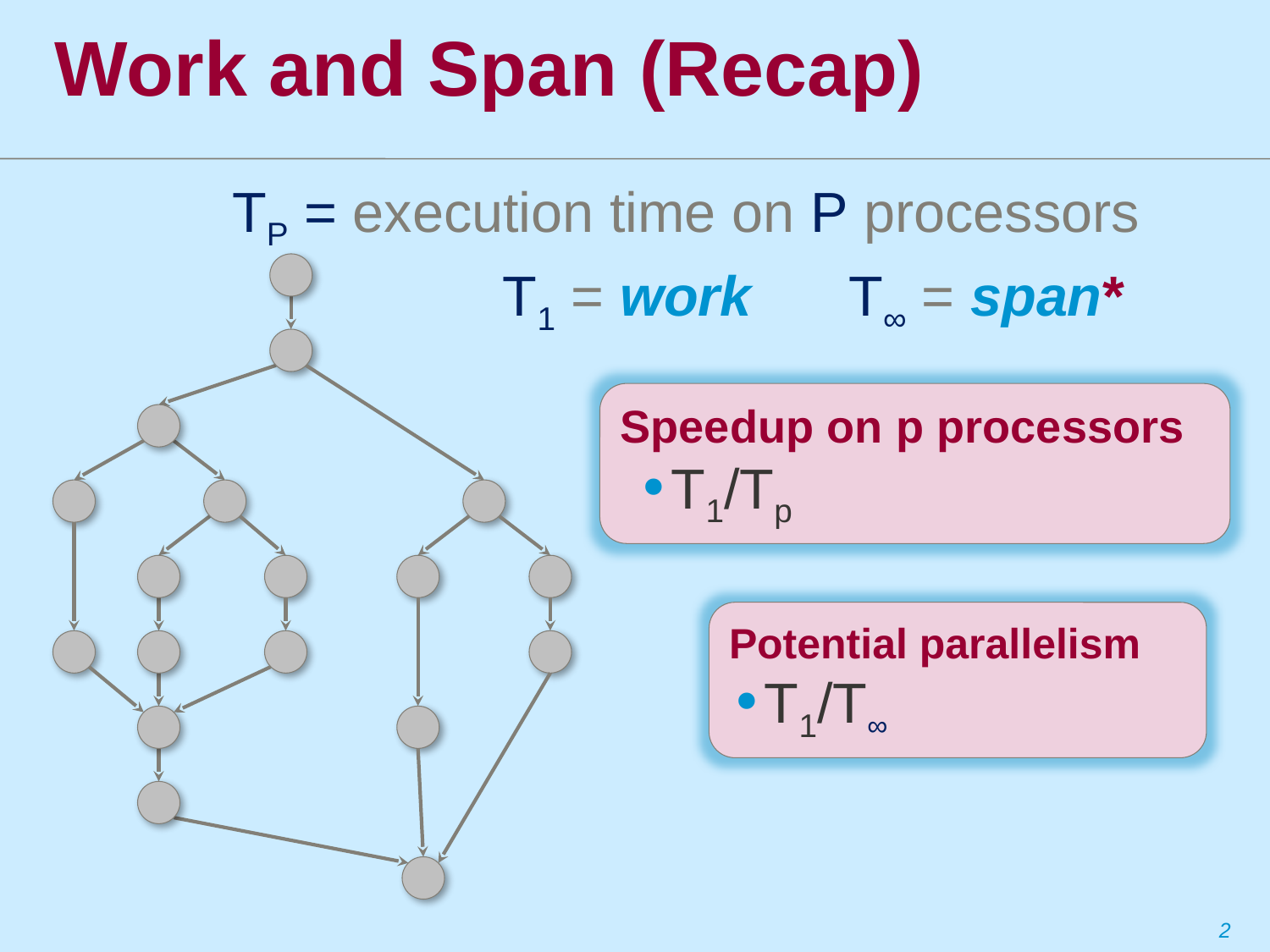

Work and Span (Recap)
TP = execution time on P processors

T1 = work
T∞ = span*

Speedup on p processors
T1/Tp

Potential parallelism
T1/T∞